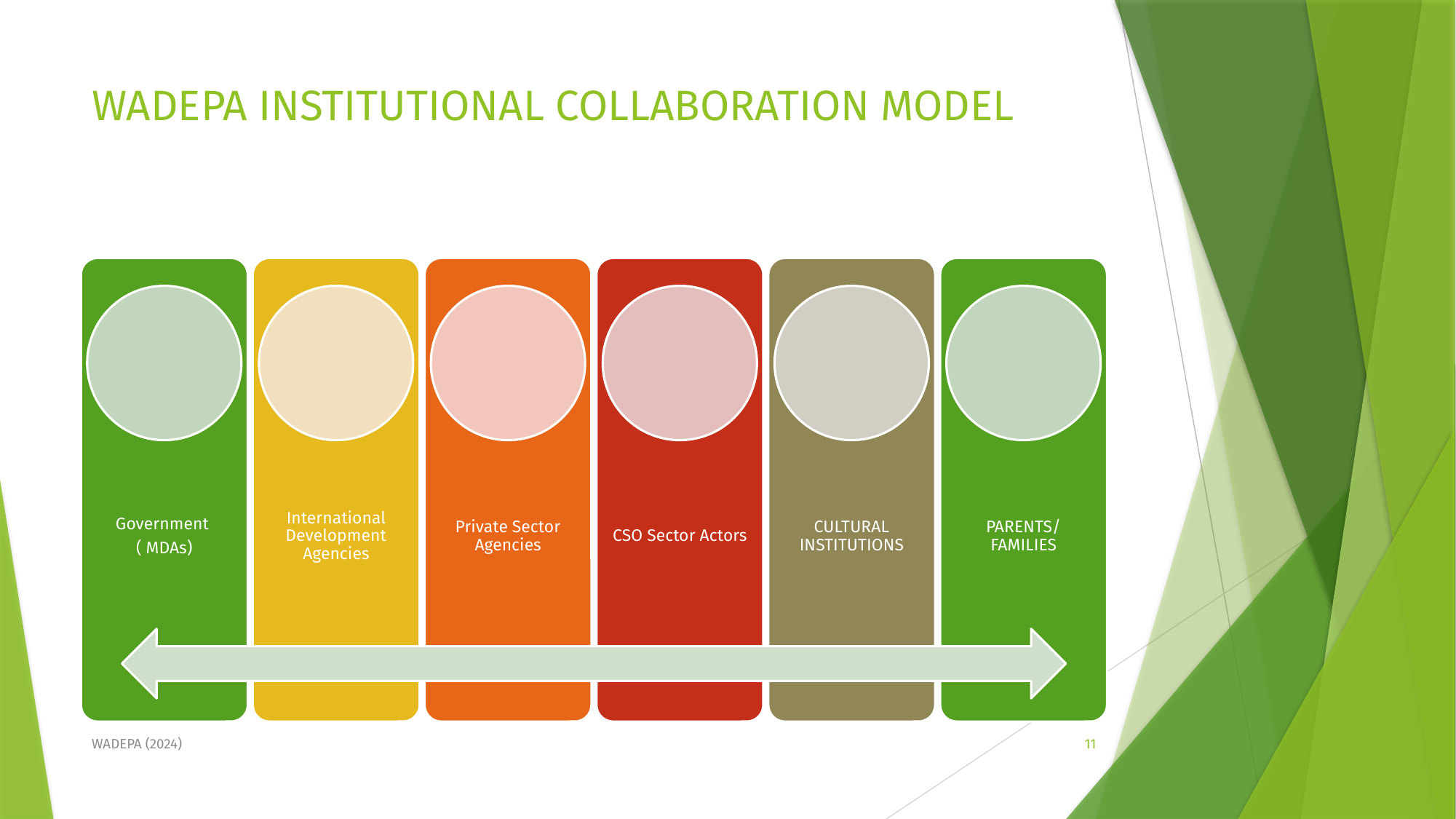

# WADEPA INSTITUTIONAL COLLABORATION MODEL
Government
( MDAs)
International Development Agencies
Private Sector Agencies
CSO Sector Actors
CULTURAL INSTITUTIONS
PARENTS/FAMILIES
WADEPA (2024)
11